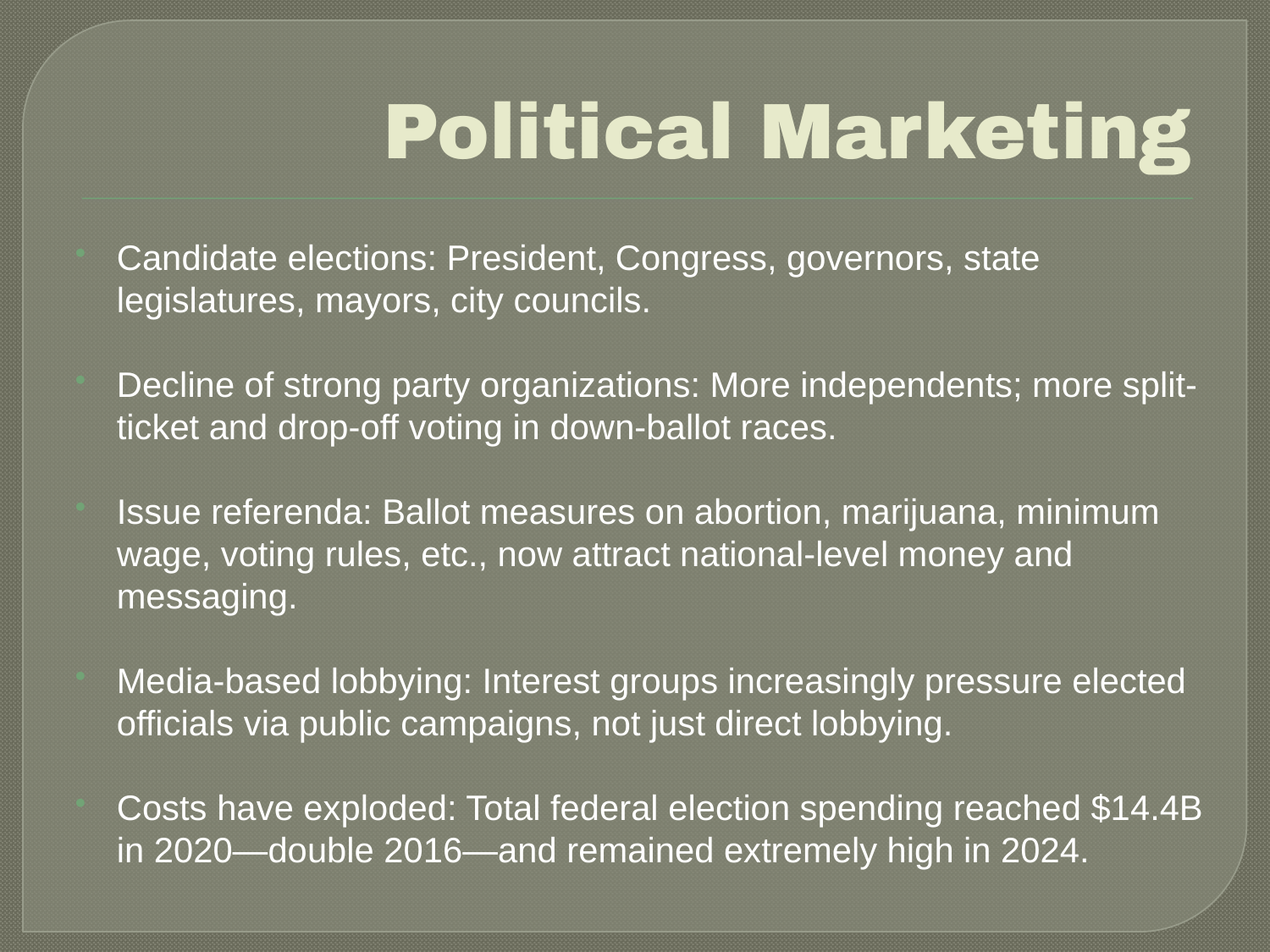

# Political Marketing
Candidate elections: President, Congress, governors, state legislatures, mayors, city councils.
Decline of strong party organizations: More independents; more split-ticket and drop-off voting in down-ballot races.
Issue referenda: Ballot measures on abortion, marijuana, minimum wage, voting rules, etc., now attract national-level money and messaging.
Media-based lobbying: Interest groups increasingly pressure elected officials via public campaigns, not just direct lobbying.
Costs have exploded: Total federal election spending reached $14.4B in 2020—double 2016—and remained extremely high in 2024.